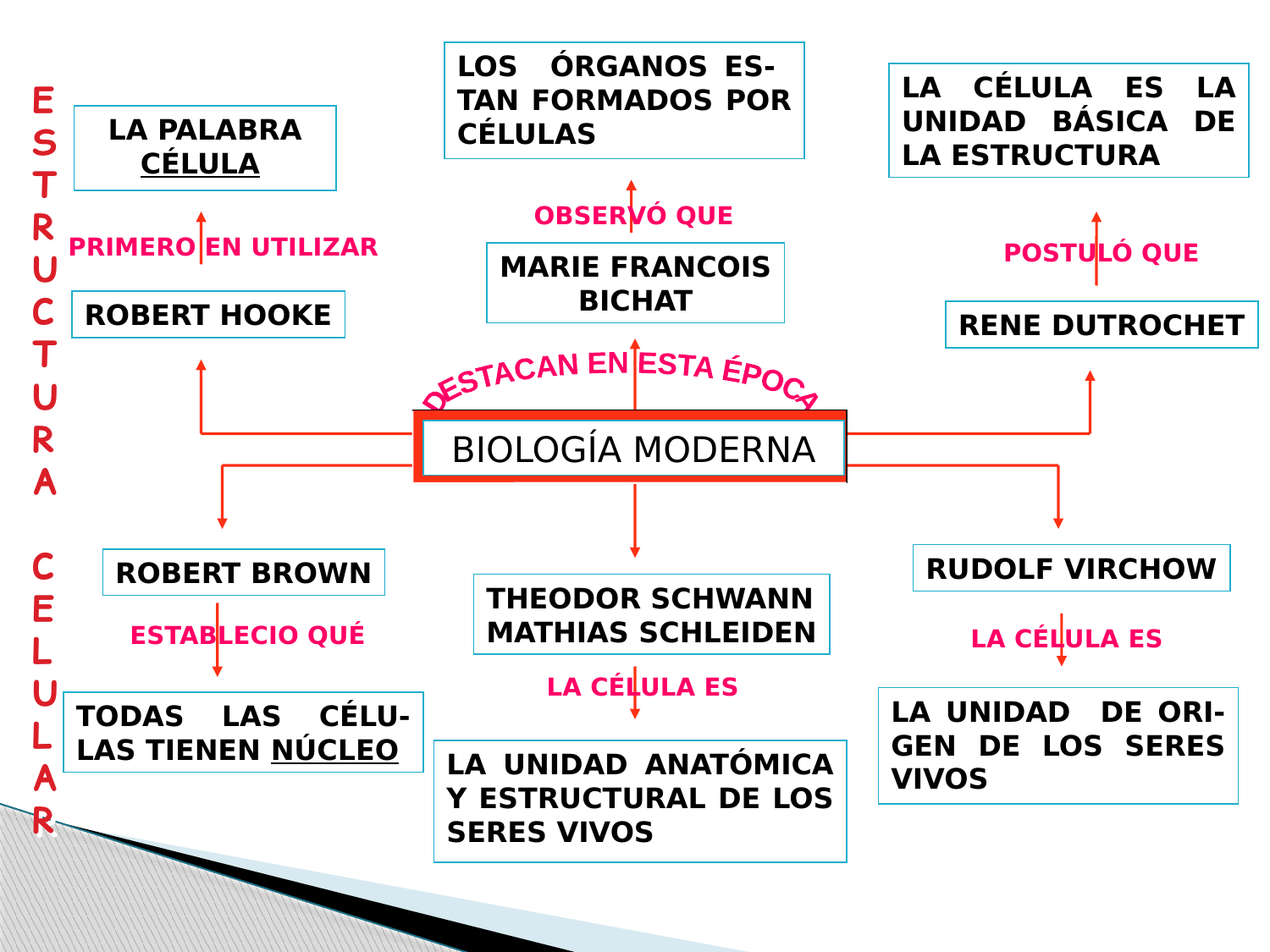

LOS  ÓRGANOS ES-  TAN FORMADOS POR CÉLULAS
LA CÉLULA ES LA UNIDAD BÁSICA DE LA ESTRUCTURA
E
S
T
R
U
C
T
U
R
A

C
E
L
U
L
A
R
LA PALABRA
CÉLULA

OBSERVÓ QUE

PRIMERO EN UTILIZAR
POSTULÓ QUE
MARIE FRANCOIS
BICHAT
ROBERT HOOKE
RENE DUTROCHET

DESTACAN EN ESTA ÉPOCA

BIOLOGÍA MODERNA

RUDOLF VIRCHOW
ROBERT BROWN
THEODOR SCHWANN
MATHIAS SCHLEIDEN

ESTABLECIO QUÉ

LA CÉLULA ES
LA CÉLULA ES

LA UNIDAD  DE ORI- GEN DE LOS SERES VIVOS
TODAS LAS CÉLU- LAS TIENEN NÚCLEO
LA UNIDAD ANATÓMICA Y ESTRUCTURAL DE LOS SERES VIVOS